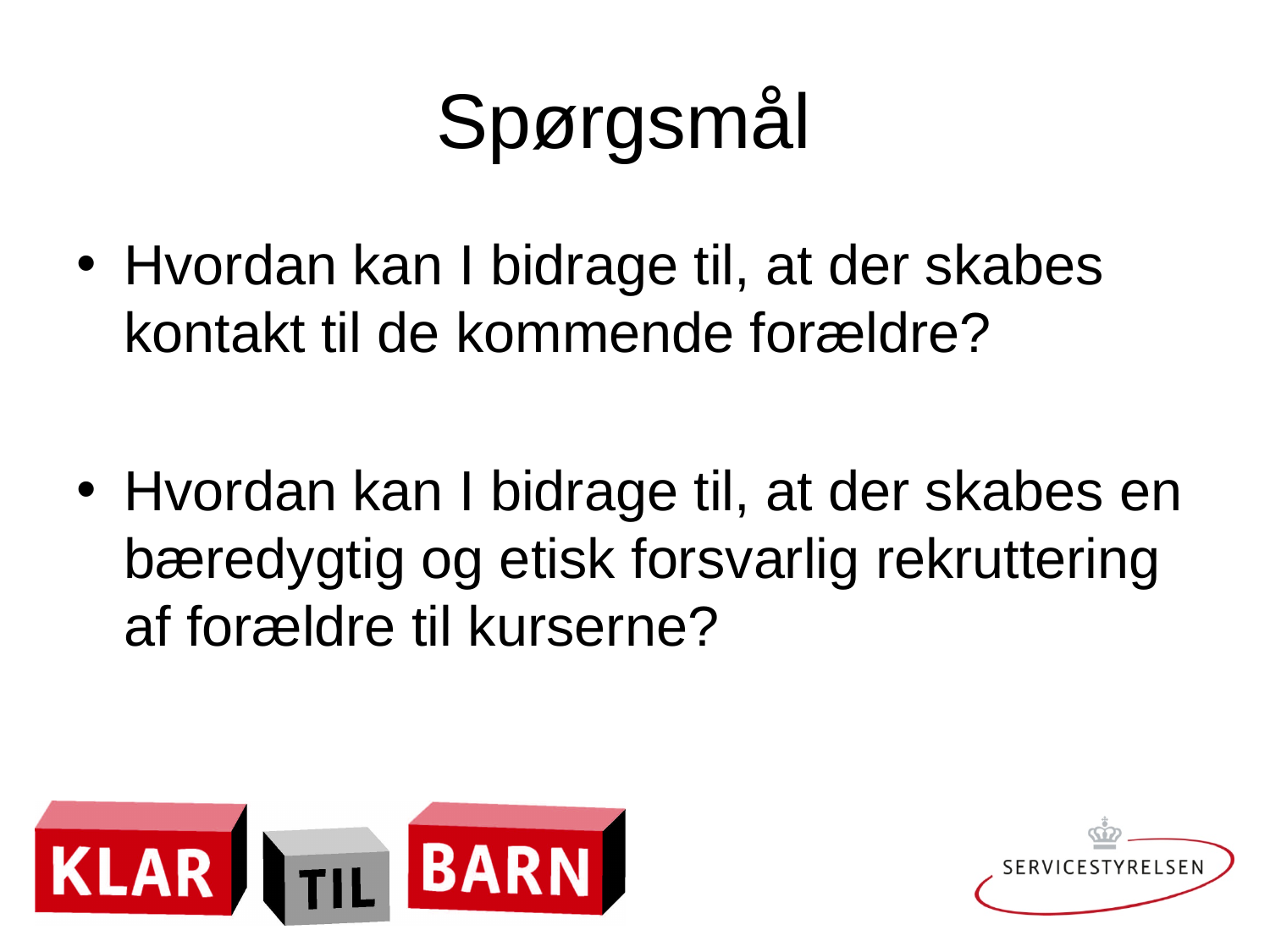

# Spørgsmål
Hvordan kan I bidrage til, at der skabes kontakt til de kommende forældre?

Hvordan kan I bidrage til, at der skabes en bæredygtig og etisk forsvarlig rekruttering af forældre til kurserne?